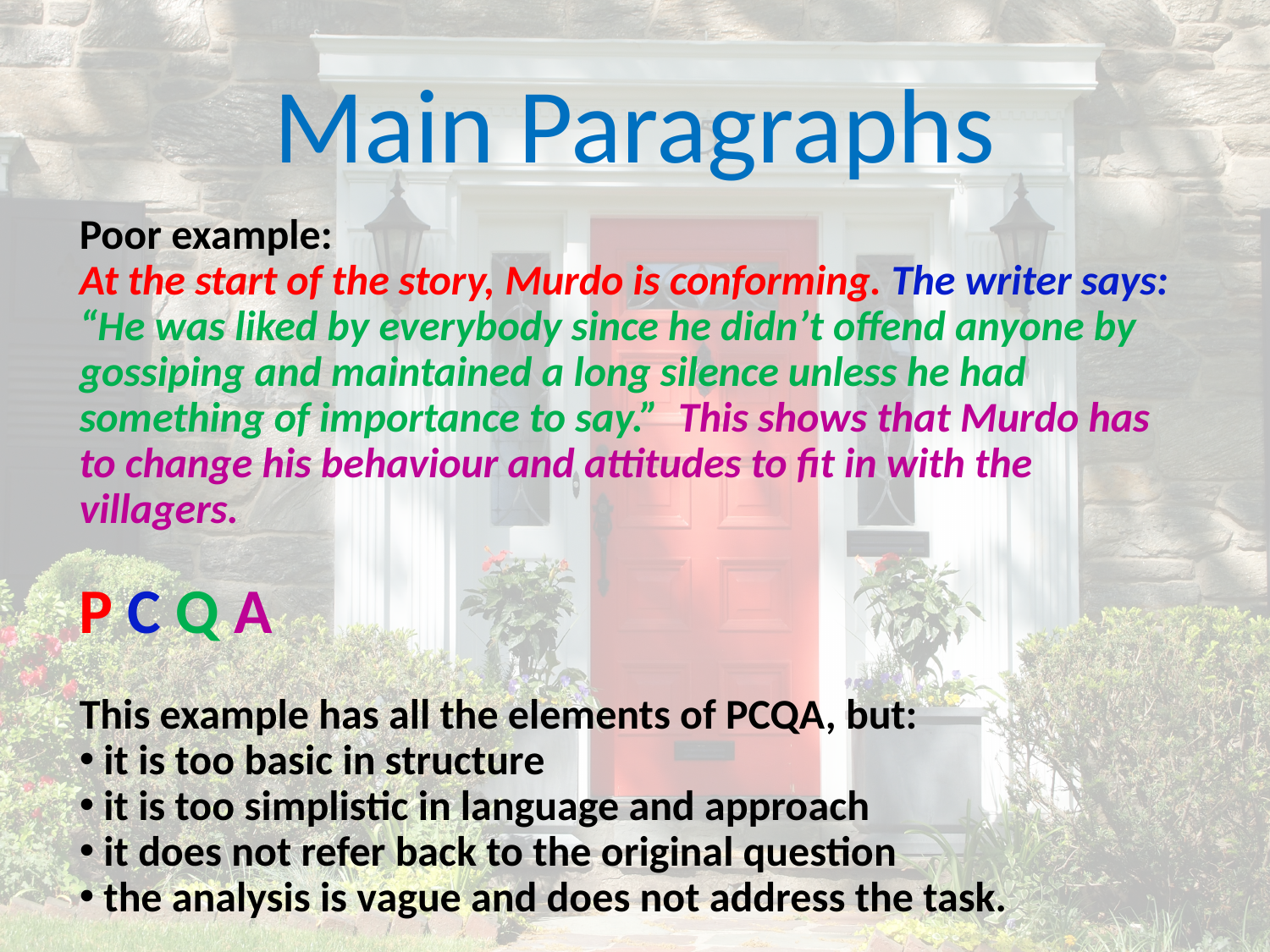

# Main Paragraphs
Poor example:
At the start of the story, Murdo is conforming. The writer says: “He was liked by everybody since he didn’t offend anyone by gossiping and maintained a long silence unless he had something of importance to say.”  This shows that Murdo has to change his behaviour and attitudes to fit in with the villagers.

P C Q A

This example has all the elements of PCQA, but:
 it is too basic in structure
 it is too simplistic in language and approach
 it does not refer back to the original question
 the analysis is vague and does not address the task.